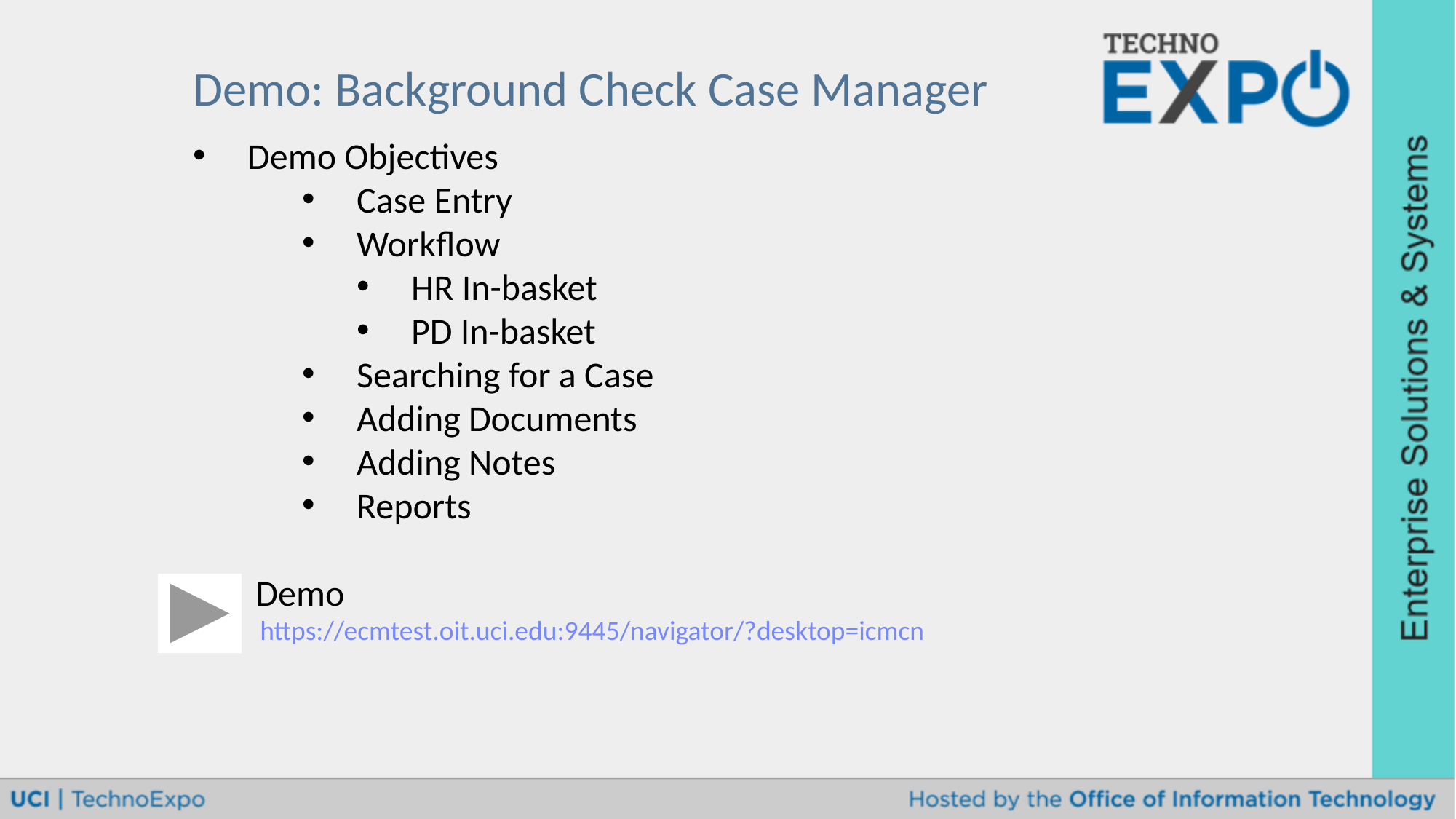

Demo: Background Check Case Manager
Demo Objectives
Case Entry
Workflow
HR In-basket
PD In-basket
Searching for a Case
Adding Documents
Adding Notes
Reports

 Demo
  https://ecmtest.oit.uci.edu:9445/navigator/?desktop=icmcn